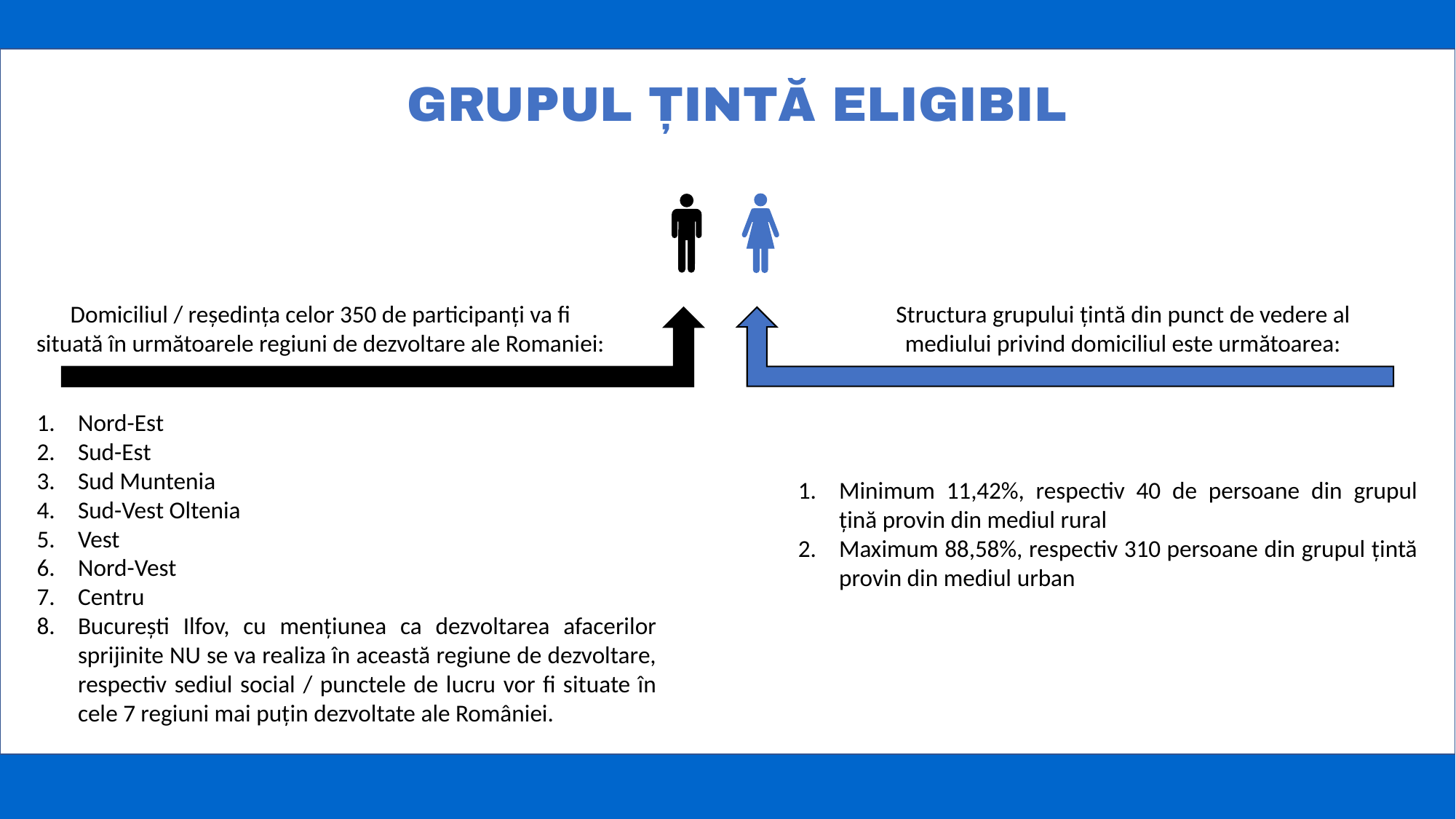

GRUPUL ȚINTĂ ELIGIBIL

Domiciliul / reședința celor 350 de participanți va fi
situată în următoarele regiuni de dezvoltare ale Romaniei:
Structura grupului țintă din punct de vedere al
mediului privind domiciliul este următoarea:

Nord-Est
Sud-Est
Sud Muntenia
Sud-Vest Oltenia
Vest
Nord-Vest
Centru
București Ilfov, cu mențiunea ca dezvoltarea afacerilor sprijinite NU se va realiza în această regiune de dezvoltare, respectiv sediul social / punctele de lucru vor fi situate în cele 7 regiuni mai puțin dezvoltate ale României.

Minimum 11,42%, respectiv 40 de persoane din grupul țină provin din mediul rural
Maximum 88,58%, respectiv 310 persoane din grupul țintă provin din mediul urban